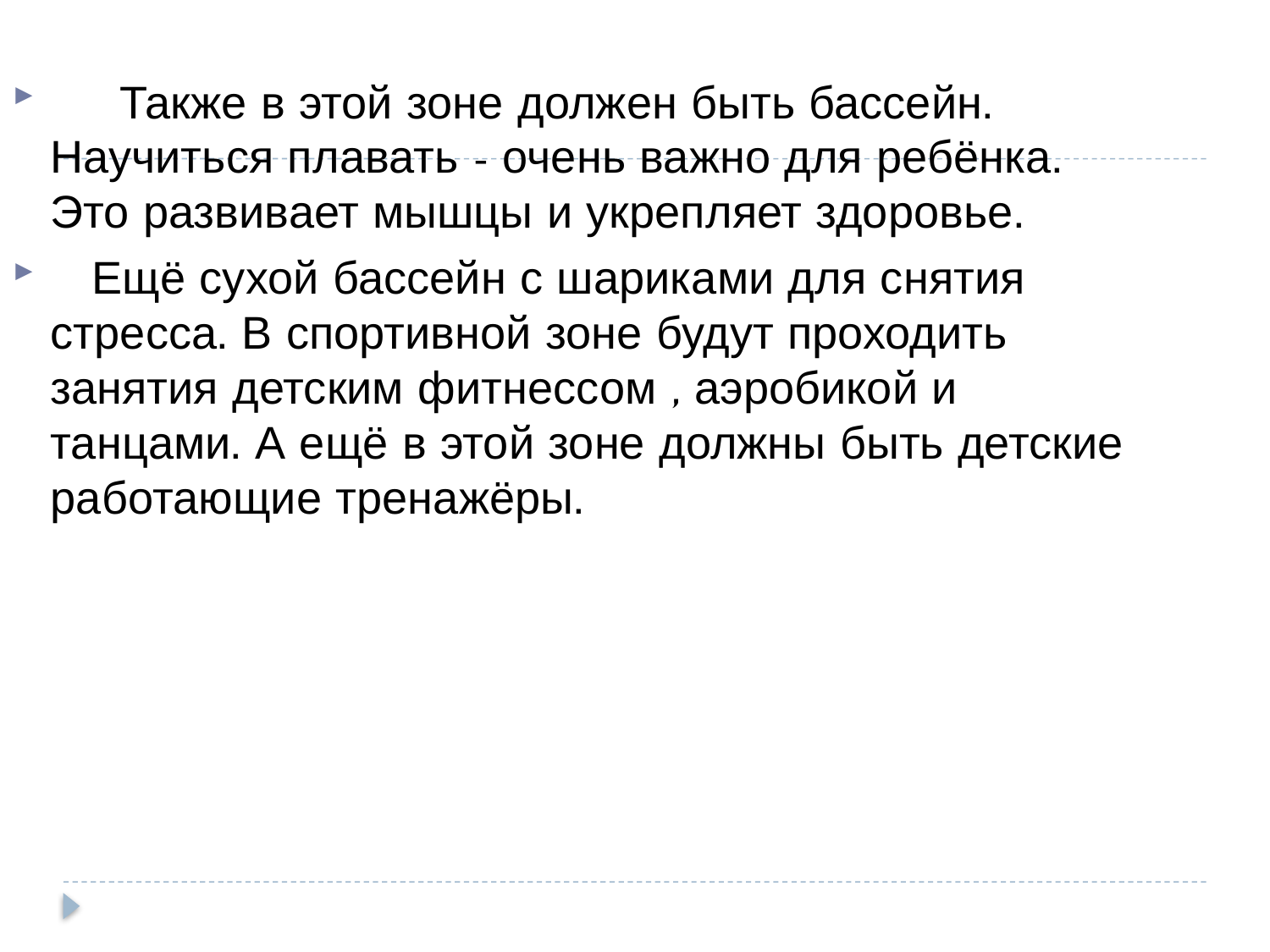

Также в этой зоне должен быть бассейн. Научиться плавать - очень важно для ребёнка. Это развивает мышцы и укрепляет здоровье.
   Ещё сухой бассейн с шариками для снятия стресса. В спортивной зоне будут проходить занятия детским фитнессом , аэробикой и танцами. А ещё в этой зоне должны быть детские работающие тренажёры.